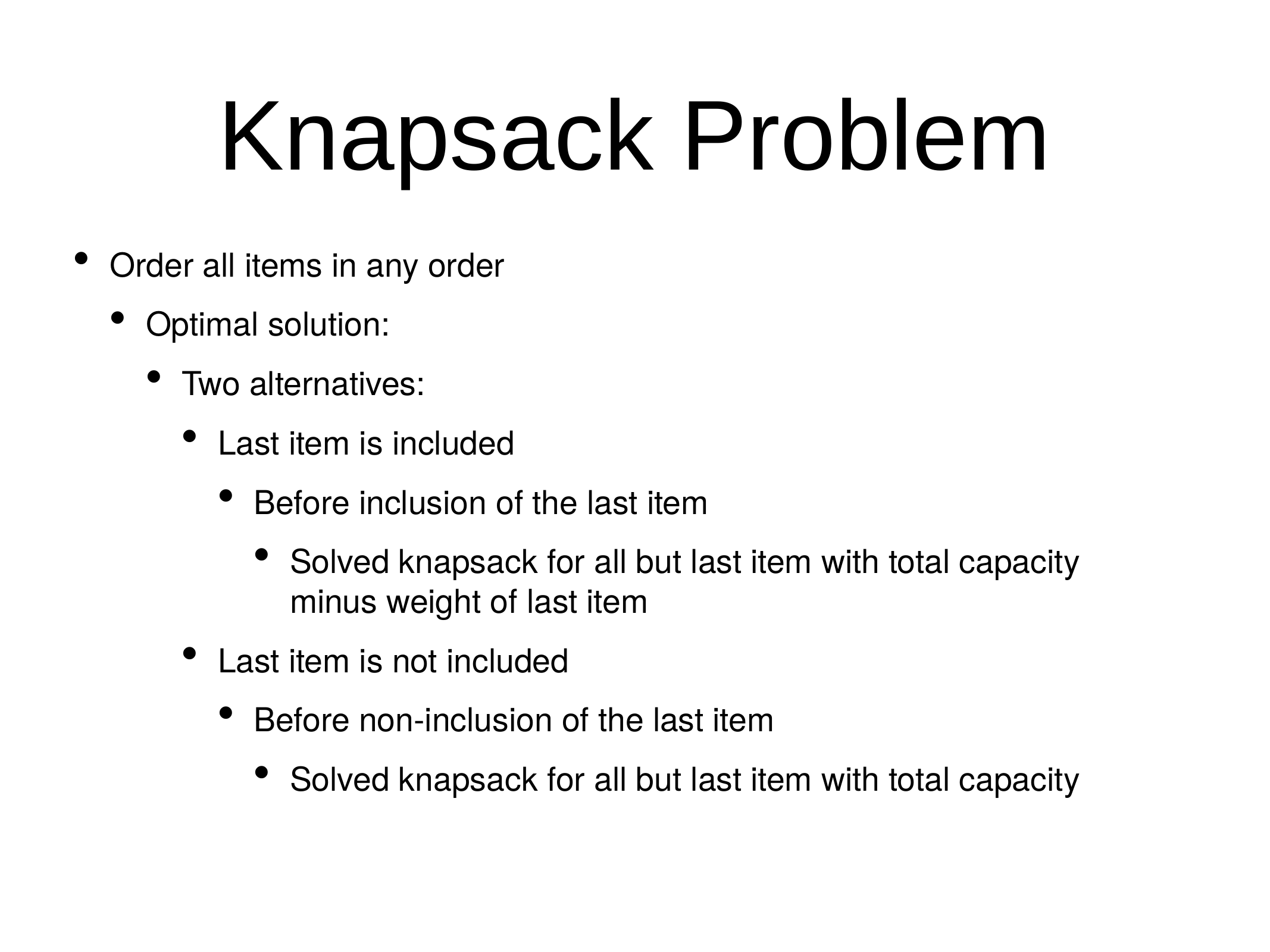

# Knapsack Problem
Order all items in any order
Optimal solution:
Two alternatives:
Last item is included
Before inclusion of the last item
Solved knapsack for all but last item with total capacity minus weight of last item
Last item is not included
Before non-inclusion of the last item
Solved knapsack for all but last item with total capacity